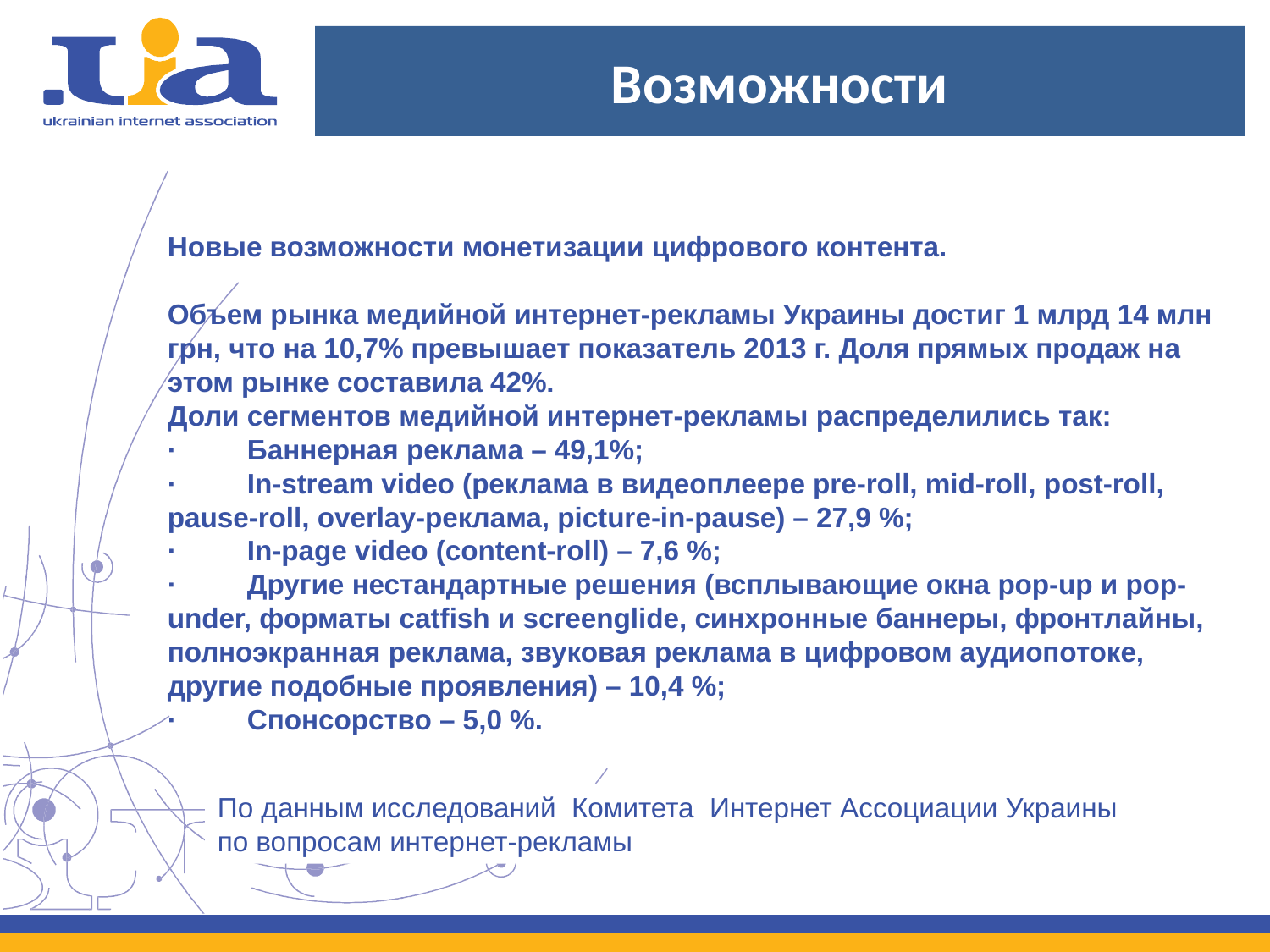

Возможности
Новые возможности монетизации цифрового контента.

Объем рынка медийной интернет-рекламы Украины достиг 1 млрд 14 млн грн, что на 10,7% превышает показатель 2013 г. Доля прямых продаж на этом рынке составила 42%.
Доли сегментов медийной интернет-рекламы распределились так:
·         Баннерная реклама – 49,1%;
·         In-stream video (реклама в видеоплеере pre-roll, mid-roll, post-roll, pause-roll, overlay-реклама, picture-in-pause) – 27,9 %;
·         In-page video (content-roll) – 7,6 %;
·         Другие нестандартные решения (всплывающие окна pop-up и pop-under, форматы catfish и screenglide, синхронные баннеры, фронтлайны, полноэкранная реклама, звуковая реклама в цифровом аудиопотоке, другие подобные проявления) – 10,4 %;
·         Спонсорство – 5,0 %.

По данным исследований  Комитета  Интернет Ассоциации Украины по вопросам интернет-рекламы